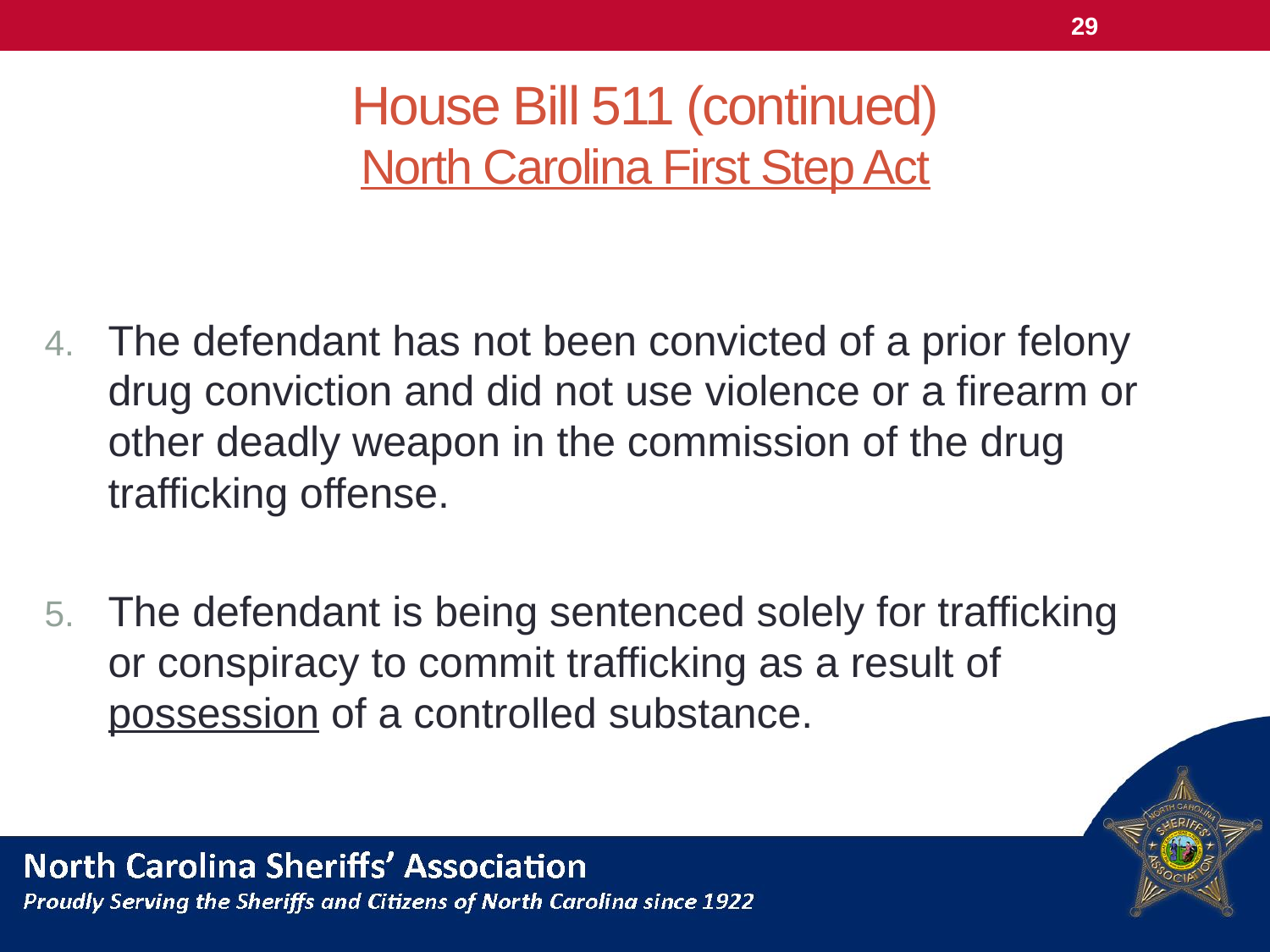

29
# House Bill 511 (continued) North Carolina First Step Act
The defendant has not been convicted of a prior felony drug conviction and did not use violence or a firearm or other deadly weapon in the commission of the drug trafficking offense.

The defendant is being sentenced solely for trafficking or conspiracy to commit trafficking as a result of possession of a controlled substance.